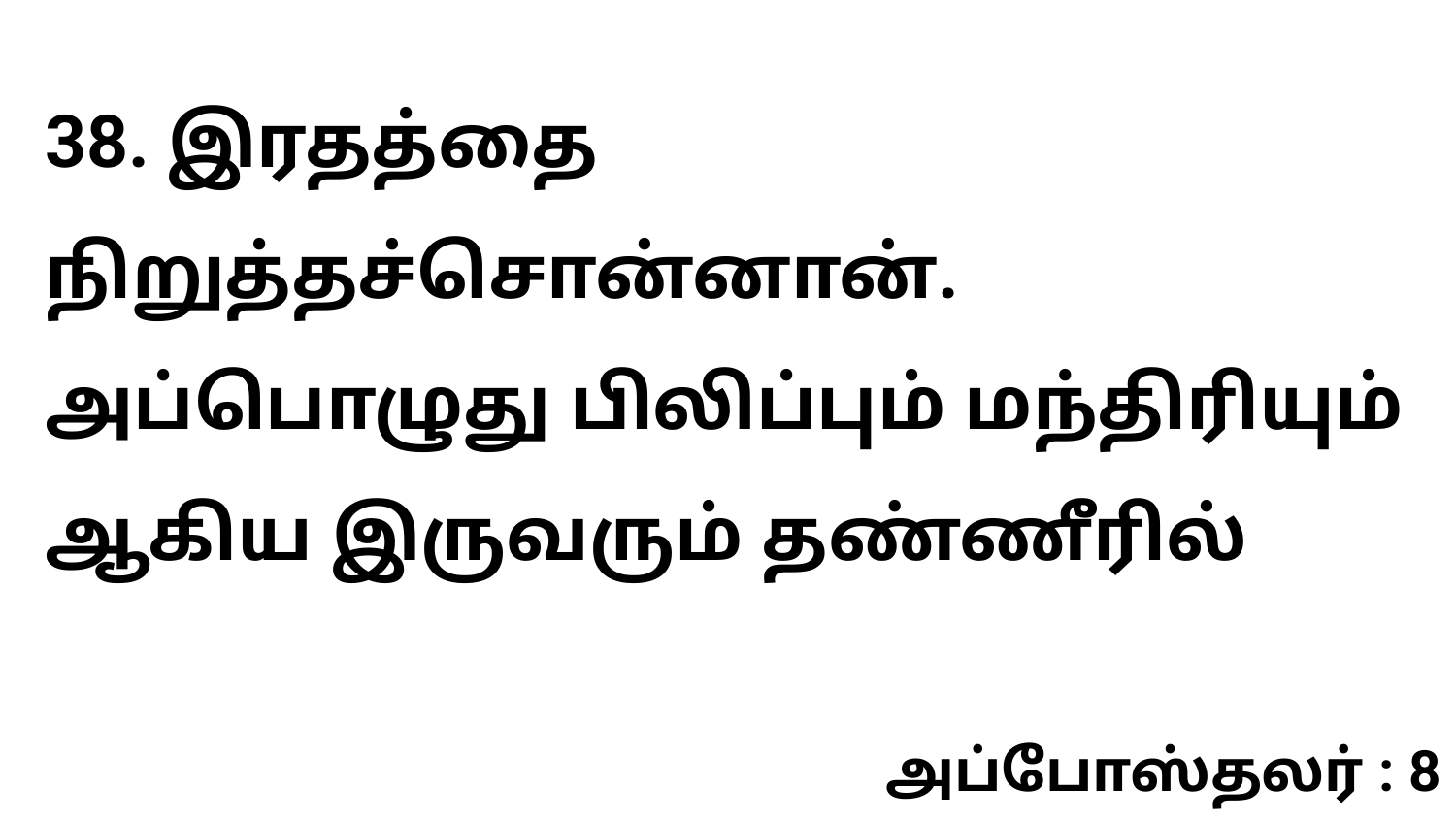

38. இரதத்தை நிறுத்தச்சொன்னான். அப்பொழுது பிலிப்பும் மந்திரியும் ஆகிய இருவரும் தண்ணீரில்
அப்போஸ்தலர் : 8